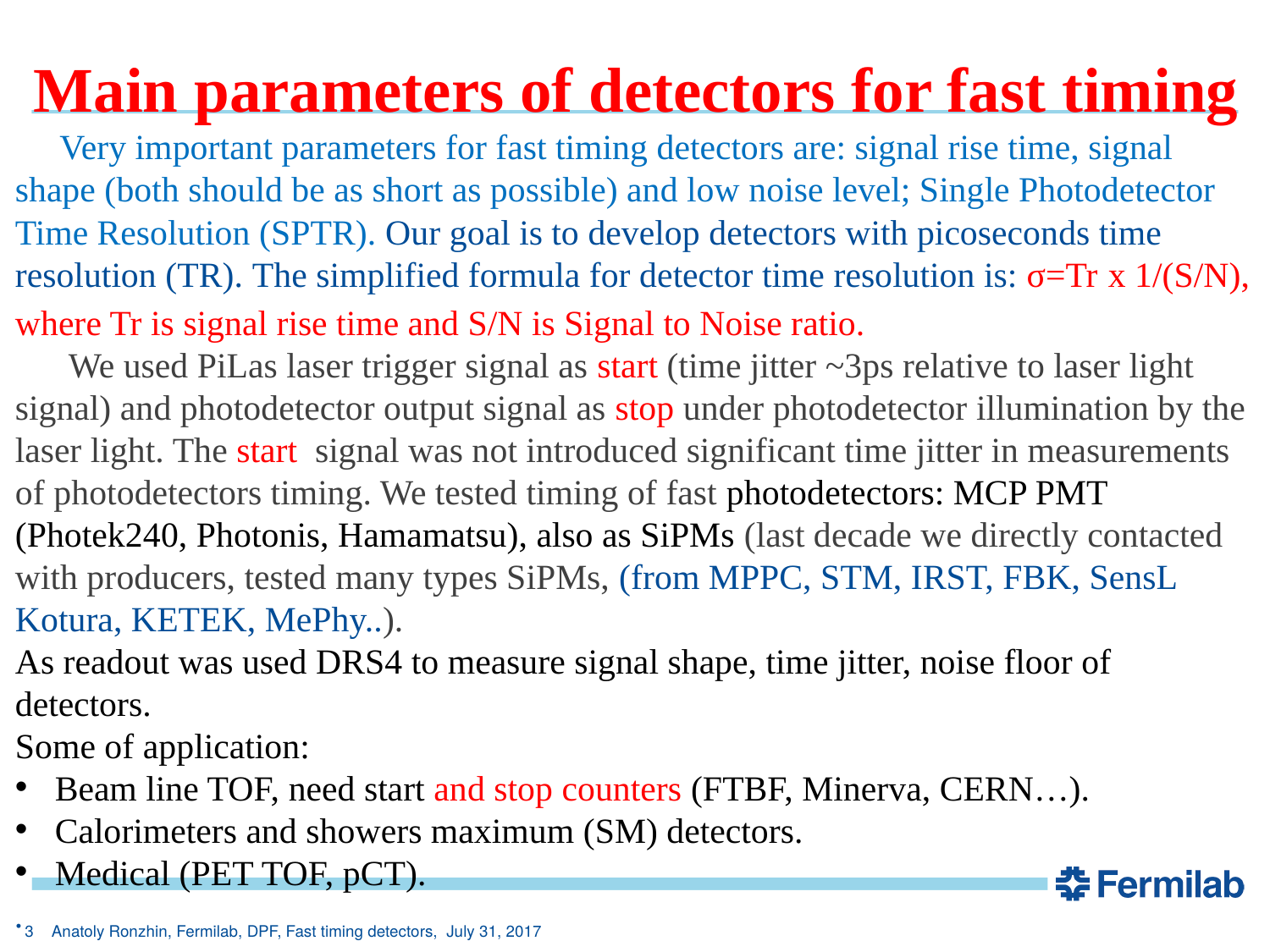

Main parameters of detectors for fast timing
     Very important parameters for fast timing detectors are: signal rise time, signal shape (both should be as short as possible) and low noise level; Single Photodetector Time Resolution (SPTR). Our goal is to develop detectors with picoseconds time resolution (TR). The simplified formula for detector time resolution is: σ=Tr  x 1/(S/N), where Tr is signal rise time and S/N is Signal to Noise ratio.
      We used PiLas laser trigger signal as start (time jitter ~3ps relative to laser light signal) and photodetector output signal as stop under photodetector illumination by the laser light. The start  signal was not introduced significant time jitter in measurements of photodetectors timing. We tested timing of fast photodetectors: MCP PMT (Photek240, Photonis, Hamamatsu), also as SiPMs (last decade we directly contacted with producers, tested many types SiPMs, (from MPPC, STM, IRST, FBK, SensL Kotura, KETEK, MePhy..).
As readout was used DRS4 to measure signal shape, time jitter, noise floor of detectors.
Some of application:
Beam line TOF, need start and stop counters (FTBF, Minerva, CERN…).
Calorimeters and showers maximum (SM) detectors.
Medical (PET TOF, pCT).
.
     3    Anatoly Ronzhin, Fermilab, DPF, Fast timing detectors,  July 31, 2017